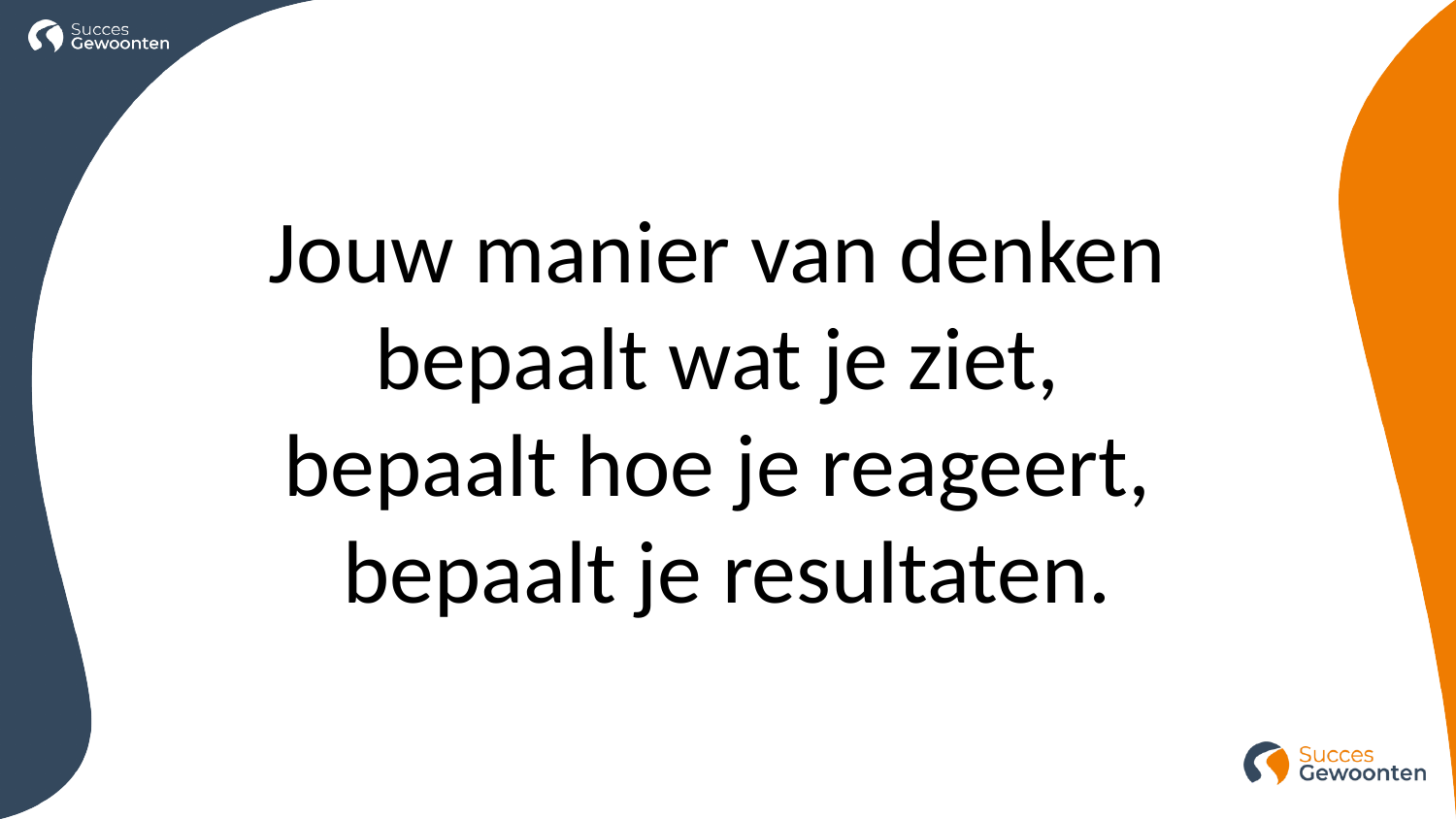

Jouw manier van denken
bepaalt wat je ziet,
bepaalt hoe je reageert,
bepaalt je resultaten.